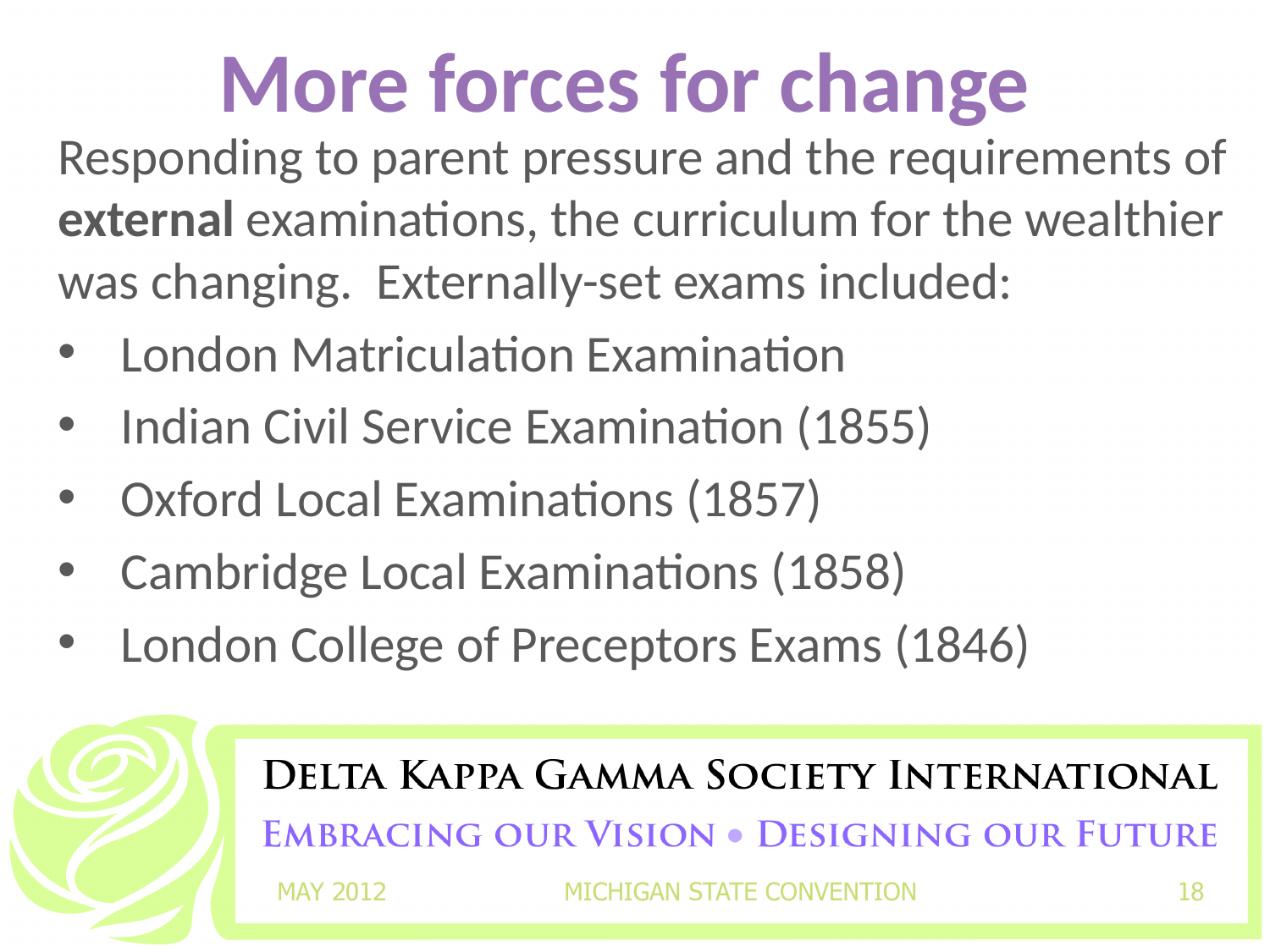

# More forces for change
Responding to parent pressure and the requirements of external examinations, the curriculum for the wealthier was changing.  Externally-set exams included:
London Matriculation Examination
Indian Civil Service Examination (1855)
Oxford Local Examinations (1857)
Cambridge Local Examinations (1858)
London College of Preceptors Exams (1846)

MAY 2012

MICHIGAN STATE CONVENTION

18